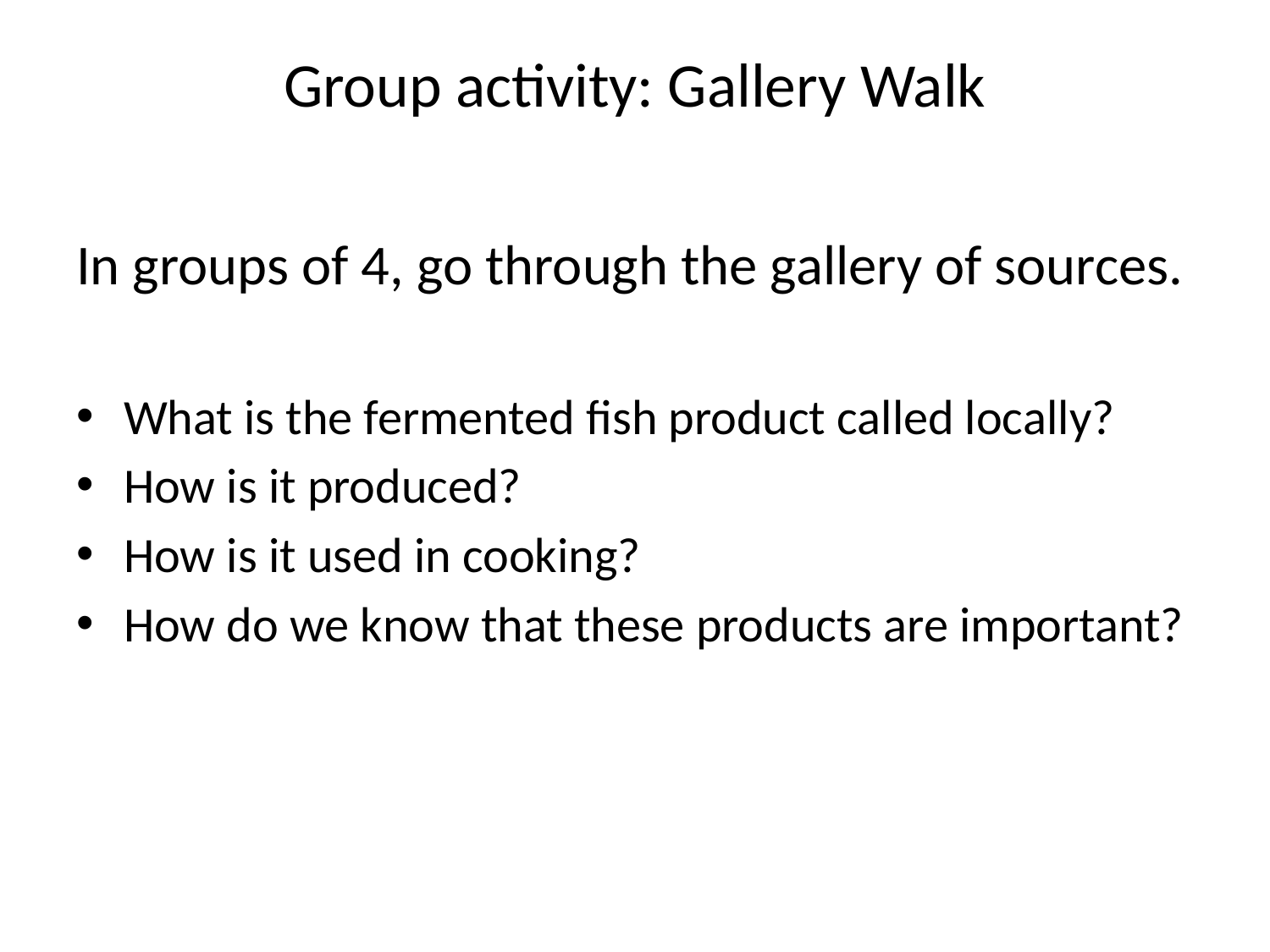

# Group activity: Gallery Walk
In groups of 4, go through the gallery of sources.

What is the fermented fish product called locally?
How is it produced?
How is it used in cooking?
How do we know that these products are important?